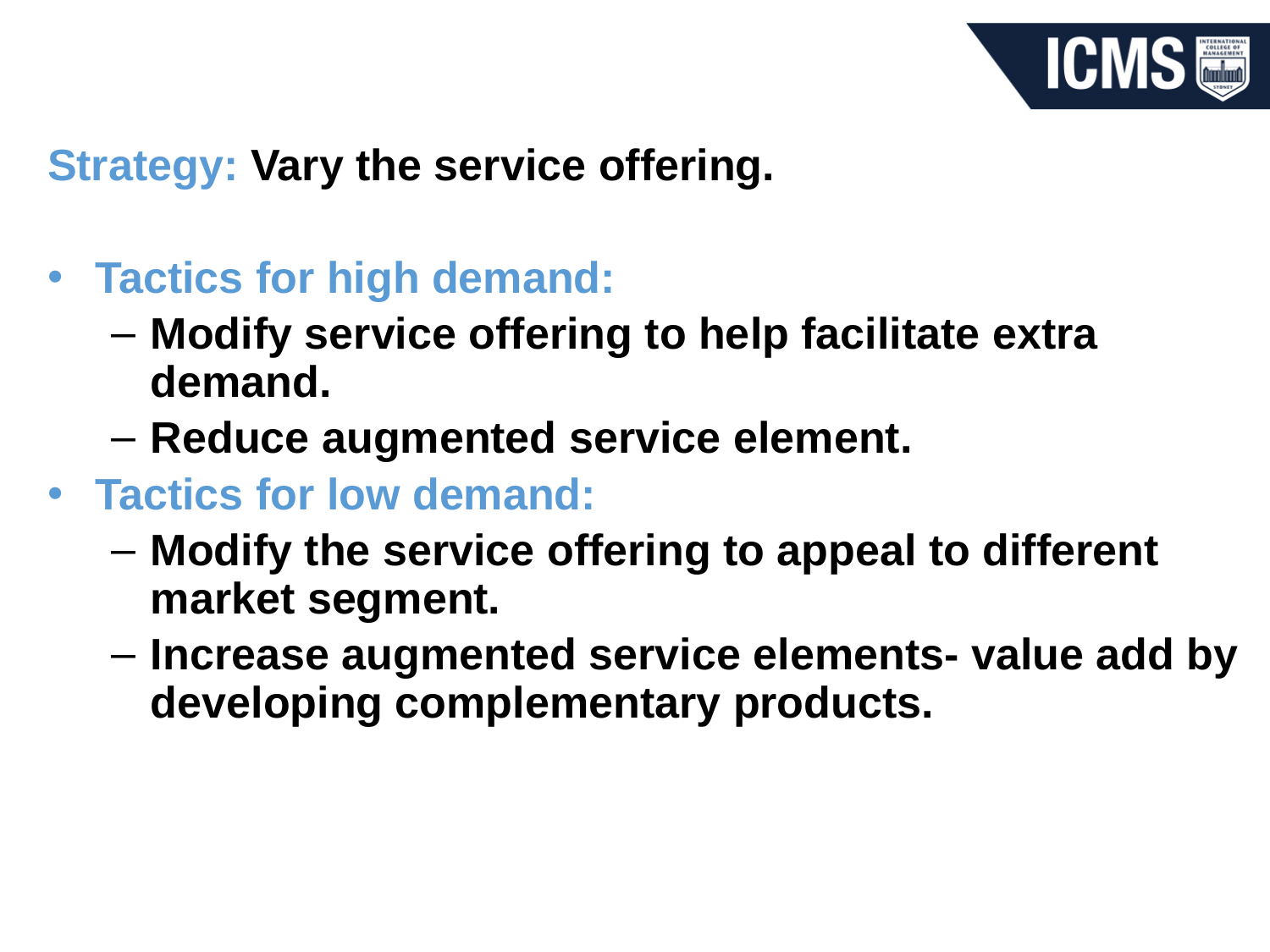

Strategy: Vary the service offering.

Tactics for high demand:
Modify service offering to help facilitate extra demand.
Reduce augmented service element.
Tactics for low demand:
Modify the service offering to appeal to different market segment.
Increase augmented service elements- value add by developing complementary products.